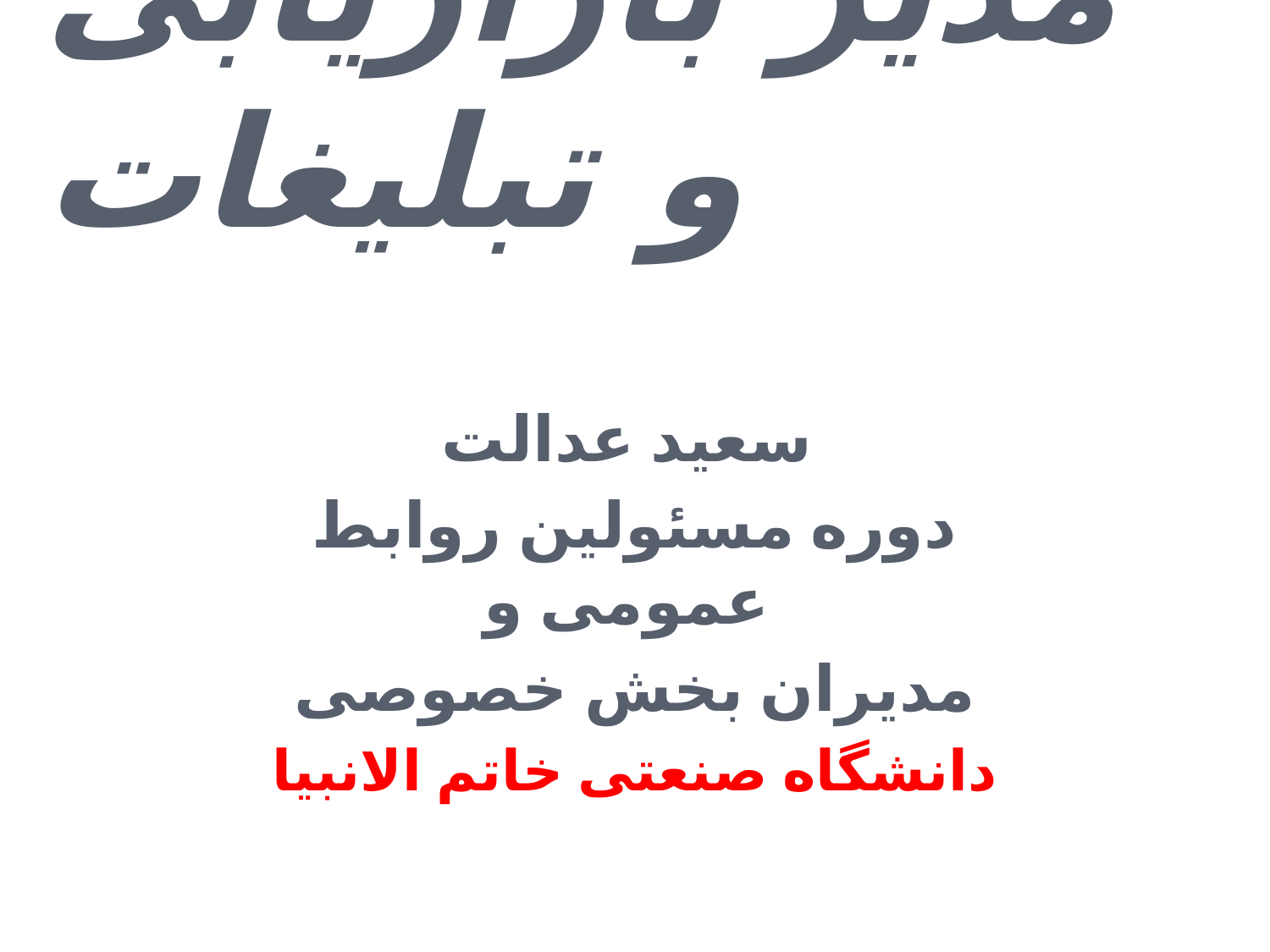

# مدیر بازاریابی و تبلیغات
سعید عدالت
دوره مسئولین روابط عمومی و
مدیران بخش خصوصی
دانشگاه صنعتی خاتم الانبیا